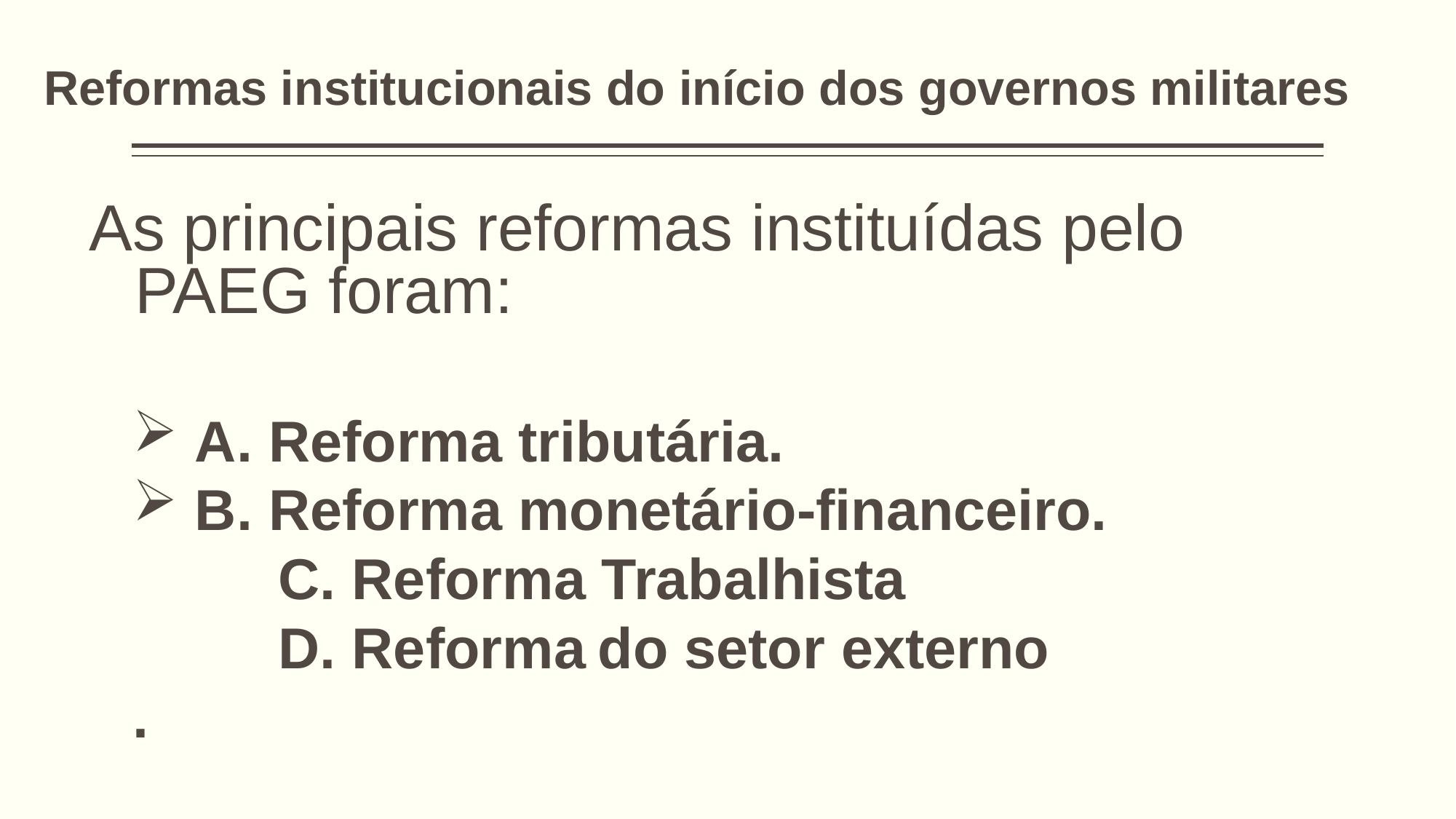

Reformas institucionais do início dos governos militares
As principais reformas instituídas pelo PAEG foram:

 A. Reforma tributária.
 B. Reforma monetário-financeiro.
	 	C. Reforma Trabalhista
 		D. Reforma do setor externo
.